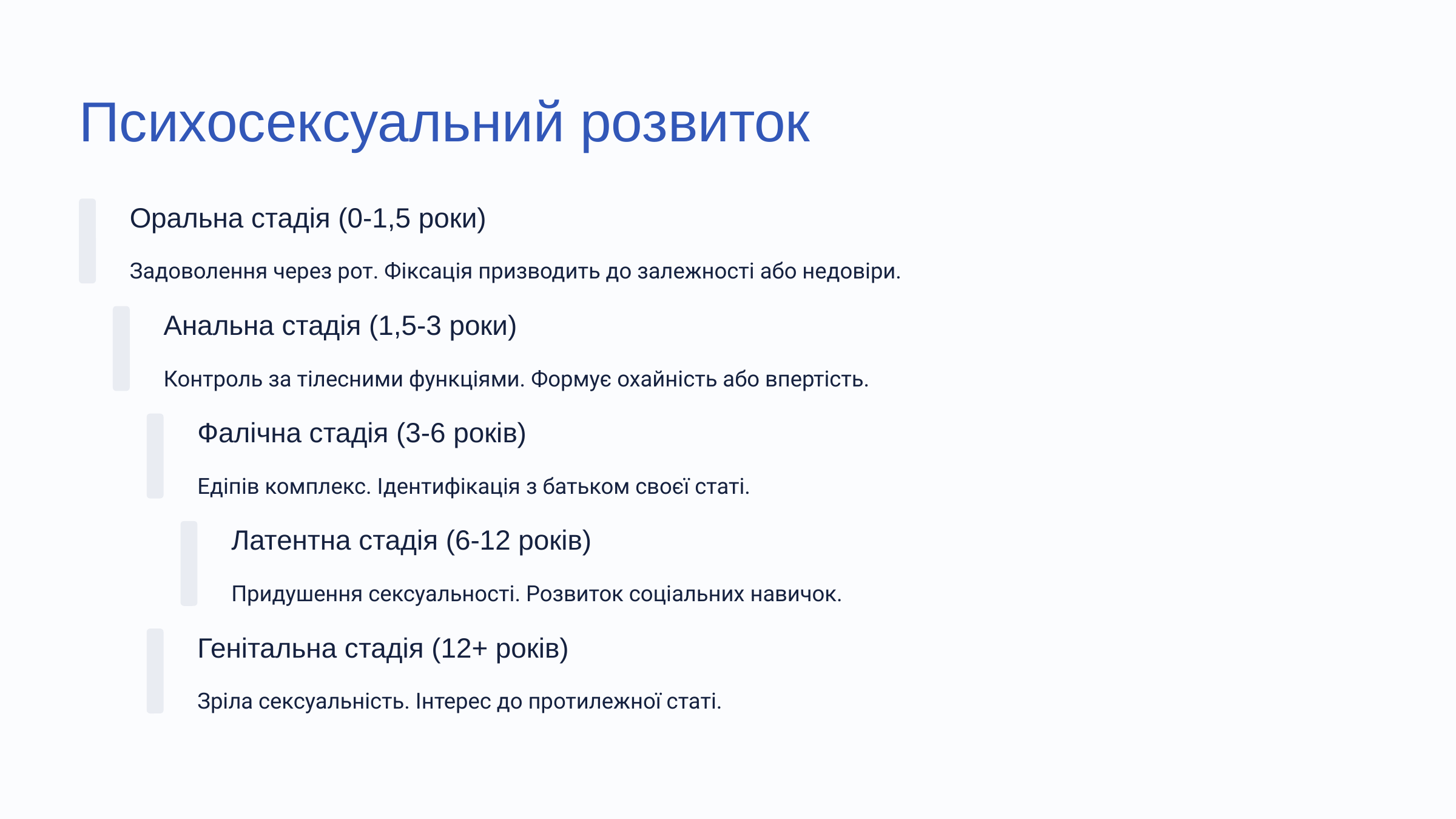

Психосексуальний розвиток

Оральна стадія (0-1,5 роки)
Задоволення через рот. Фіксація призводить до залежності або недовіри.

Анальна стадія (1,5-3 роки)
Контроль за тілесними функціями. Формує охайність або впертість.

Фалічна стадія (3-6 років)
Едіпів комплекс. Ідентифікація з батьком своєї статі.

Латентна стадія (6-12 років)
Придушення сексуальності. Розвиток соціальних навичок.

Генітальна стадія (12+ років)
Зріла сексуальність. Інтерес до протилежної статі.